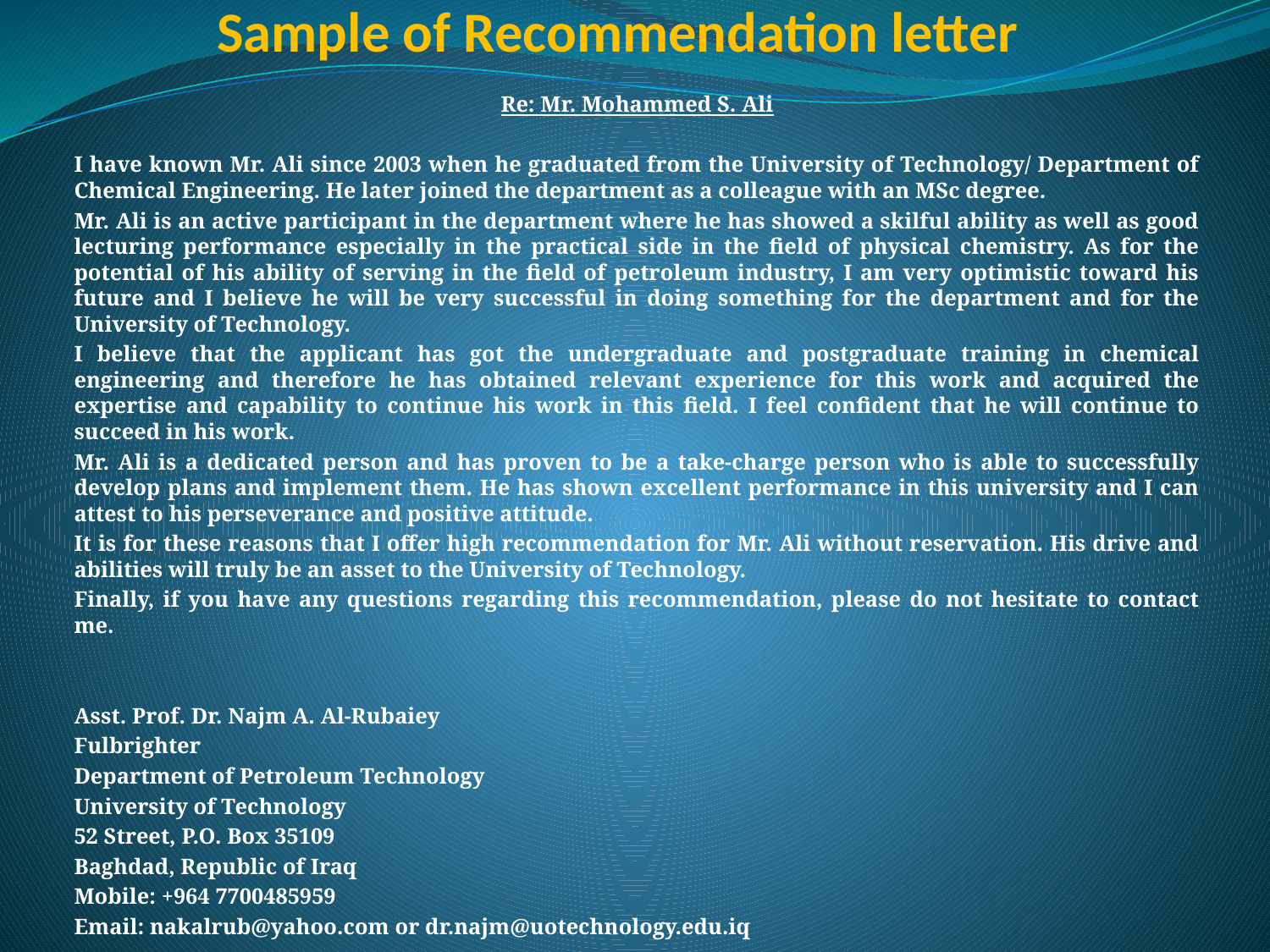

# Sample of Recommendation letter
Re: Mr. Mohammed S. Ali

I have known Mr. Ali since 2003 when he graduated from the University of Technology/ Department of Chemical Engineering. He later joined the department as a colleague with an MSc degree.
Mr. Ali is an active participant in the department where he has showed a skilful ability as well as good lecturing performance especially in the practical side in the field of physical chemistry. As for the potential of his ability of serving in the field of petroleum industry, I am very optimistic toward his future and I believe he will be very successful in doing something for the department and for the University of Technology.
I believe that the applicant has got the undergraduate and postgraduate training in chemical engineering and therefore he has obtained relevant experience for this work and acquired the expertise and capability to continue his work in this field. I feel confident that he will continue to succeed in his work.
Mr. Ali is a dedicated person and has proven to be a take-charge person who is able to successfully develop plans and implement them. He has shown excellent performance in this university and I can attest to his perseverance and positive attitude.
It is for these reasons that I offer high recommendation for Mr. Ali without reservation. His drive and abilities will truly be an asset to the University of Technology.
Finally, if you have any questions regarding this recommendation, please do not hesitate to contact me.

Asst. Prof. Dr. Najm A. Al-Rubaiey
Fulbrighter
Department of Petroleum Technology
University of Technology
52 Street, P.O. Box 35109
Baghdad, Republic of Iraq
Mobile: +964 7700485959
Email: nakalrub@yahoo.com or dr.najm@uotechnology.edu.iq